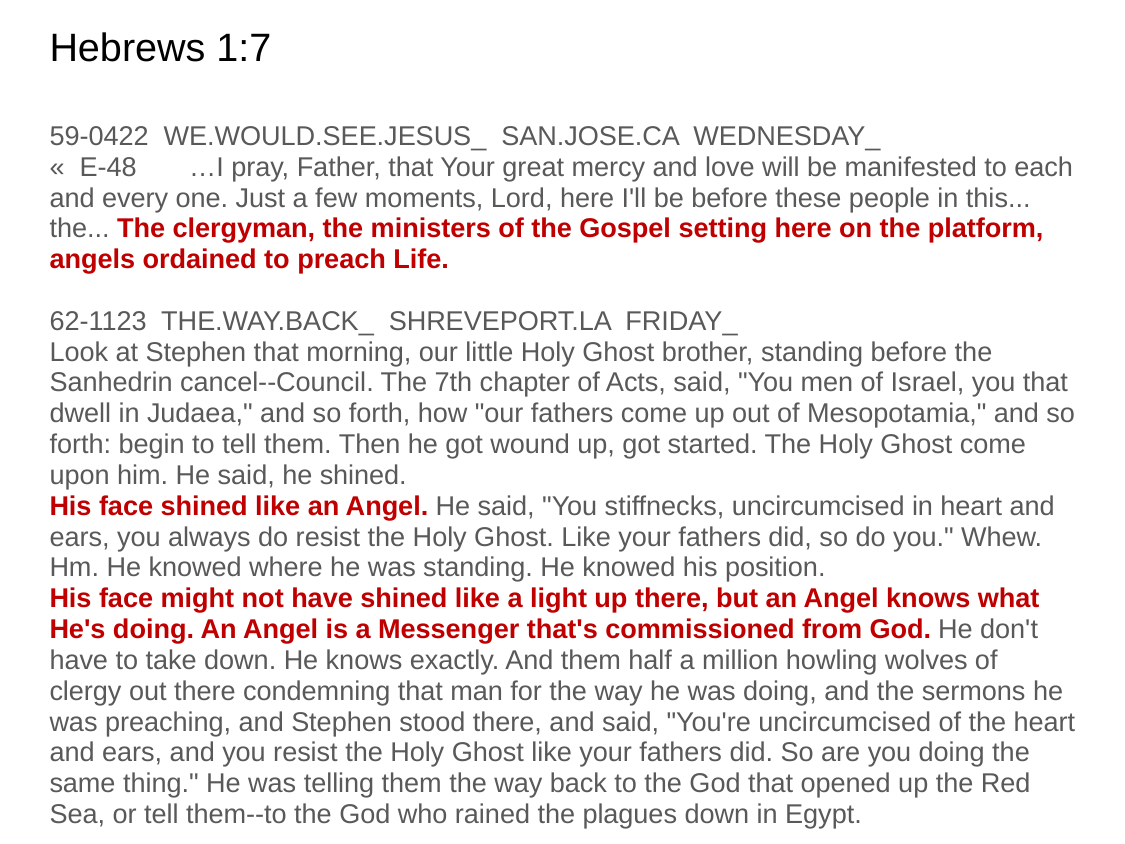

# Hebrews 1:7
59-0422  WE.WOULD.SEE.JESUS_  SAN.JOSE.CA  WEDNESDAY_
«  E-48       …I pray, Father, that Your great mercy and love will be manifested to each and every one. Just a few moments, Lord, here I'll be before these people in this... the... The clergyman, the ministers of the Gospel setting here on the platform, angels ordained to preach Life.

62-1123  THE.WAY.BACK_  SHREVEPORT.LA  FRIDAY_
Look at Stephen that morning, our little Holy Ghost brother, standing before the Sanhedrin cancel--Council. The 7th chapter of Acts, said, "You men of Israel, you that dwell in Judaea," and so forth, how "our fathers come up out of Mesopotamia," and so forth: begin to tell them. Then he got wound up, got started. The Holy Ghost come upon him. He said, he shined.
His face shined like an Angel. He said, "You stiffnecks, uncircumcised in heart and ears, you always do resist the Holy Ghost. Like your fathers did, so do you." Whew. Hm. He knowed where he was standing. He knowed his position.
His face might not have shined like a light up there, but an Angel knows what He's doing. An Angel is a Messenger that's commissioned from God. He don't have to take down. He knows exactly. And them half a million howling wolves of clergy out there condemning that man for the way he was doing, and the sermons he was preaching, and Stephen stood there, and said, "You're uncircumcised of the heart and ears, and you resist the Holy Ghost like your fathers did. So are you doing the same thing." He was telling them the way back to the God that opened up the Red Sea, or tell them--to the God who rained the plagues down in Egypt.